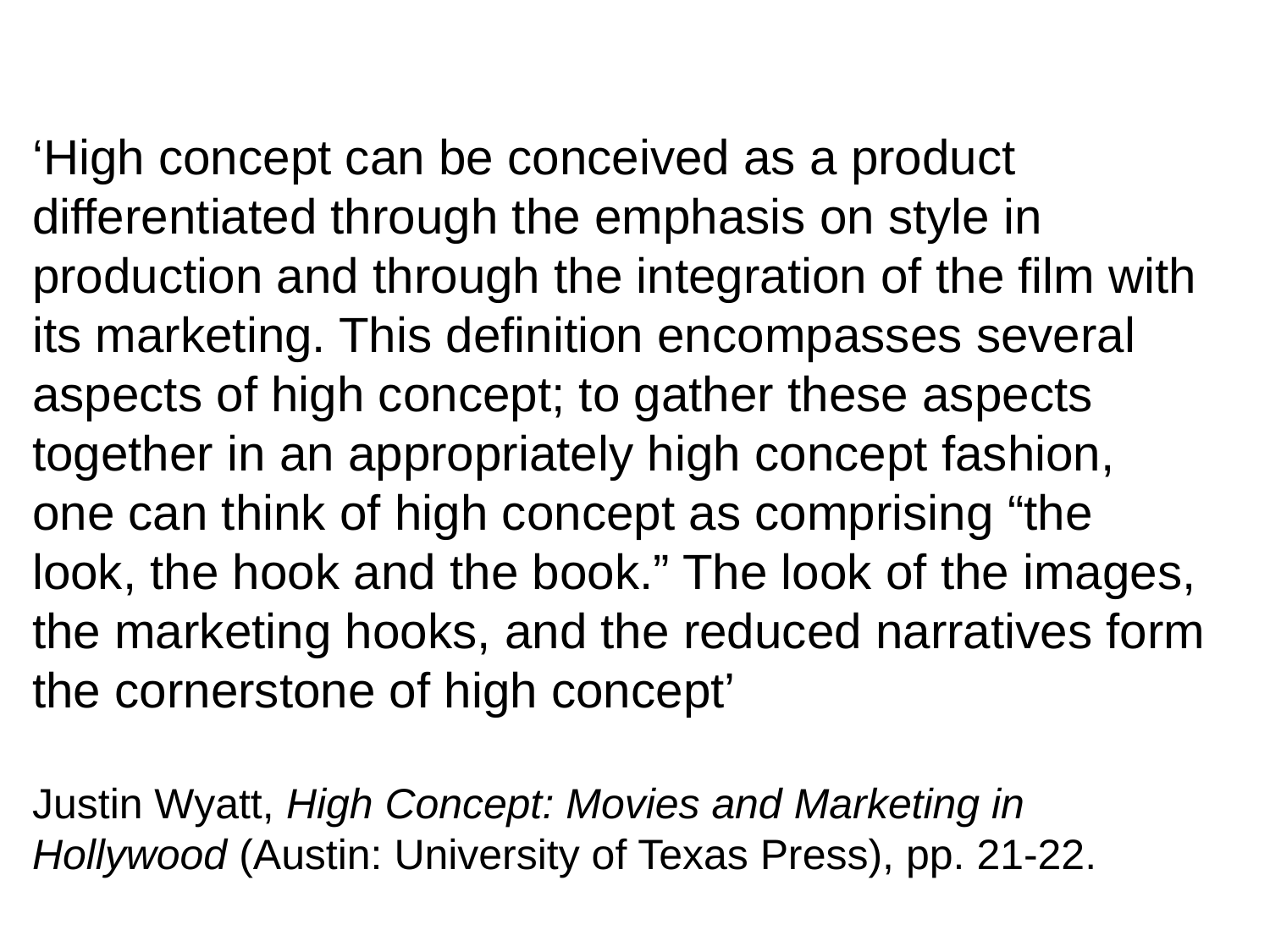

‘High concept can be conceived as a product differentiated through the emphasis on style in production and through the integration of the film with its marketing. This definition encompasses several aspects of high concept; to gather these aspects together in an appropriately high concept fashion, one can think of high concept as comprising “the look, the hook and the book.” The look of the images, the marketing hooks, and the reduced narratives form the cornerstone of high concept’

Justin Wyatt, High Concept: Movies and Marketing in Hollywood (Austin: University of Texas Press), pp. 21-22.